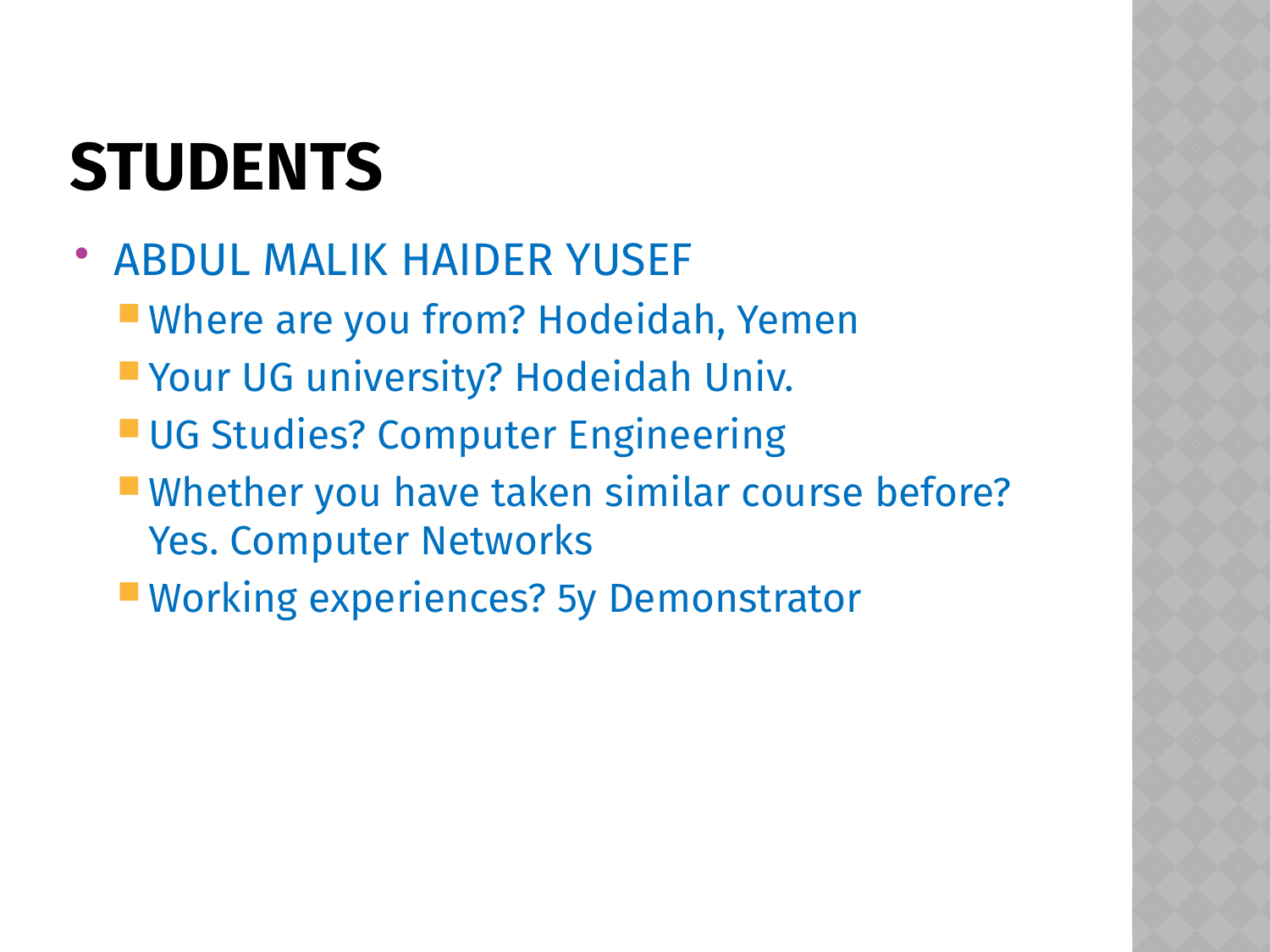

# STUDENTs
ABDUL MALIK HAIDER YUSEF
Where are you from? Hodeidah, Yemen
Your UG university? Hodeidah Univ.
UG Studies? Computer Engineering
Whether you have taken similar course before? Yes. Computer Networks
Working experiences? 5y Demonstrator